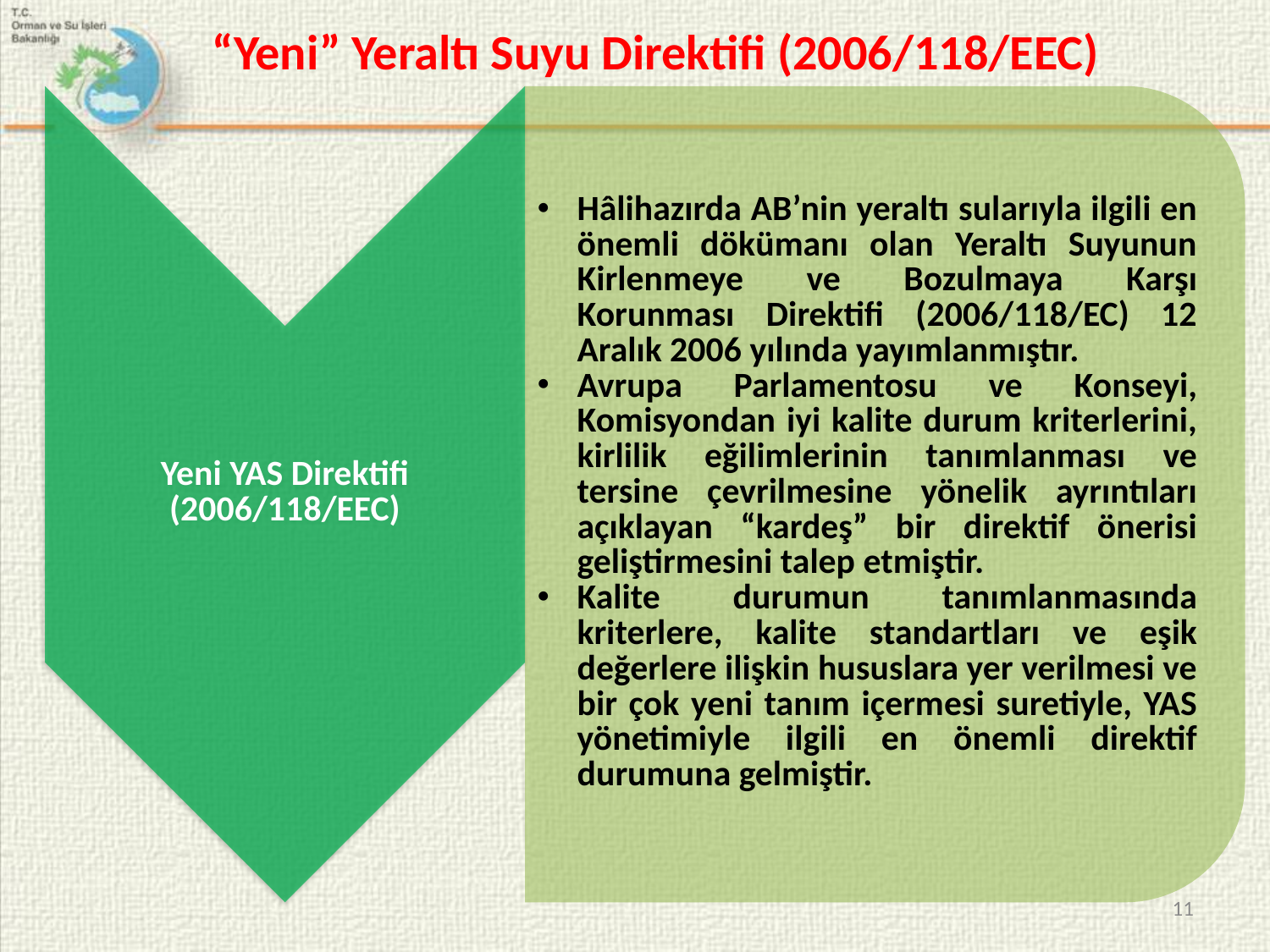

# “Yeni” Yeraltı Suyu Direktifi (2006/118/EEC)
Hâlihazırda AB’nin yeraltı sularıyla ilgili en önemli dökümanı olan Yeraltı Suyunun Kirlenmeye ve Bozulmaya Karşı Korunması Direktifi (2006/118/EC) 12 Aralık 2006 yılında yayımlanmıştır.
Kalite durumun tanımlanmasında kriterlere, kalite standartları ve eşik değerlere ilişkin hususlara yer verilmesi ve bir çok yeni tanım içermesi suretiyle, YAS yönetimiyle ilgili en önemli direktif durumuna gelmiştir.
Avrupa Parlamentosu ve Konseyi, Komisyondan iyi kalite durum kriterlerini, kirlilik eğilimlerinin tanımlanması ve tersine çevrilmesine yönelik ayrıntıları açıklayan “kardeş” bir direktif önerisi geliştirmesini talep etmiştir.
Yeni YAS Direktifi
(2006/118/EEC)
11